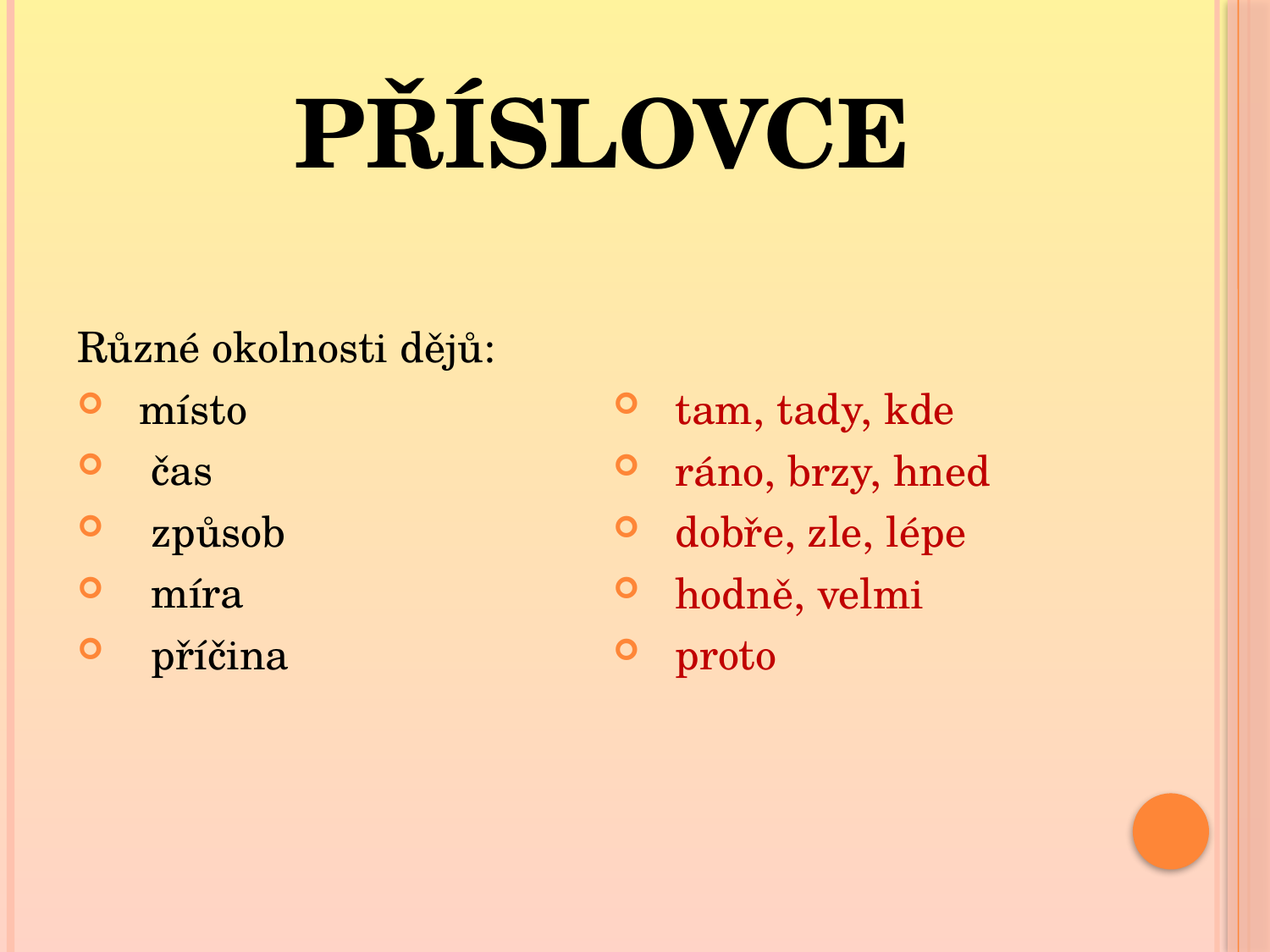

#
PŘÍSLOVCE
Různé okolnosti dějů:
  místo
   čas
   způsob
   míra
   příčina

  tam, tady, kde
  ráno, brzy, hned
  dobře, zle, lépe
  hodně, velmi
  proto